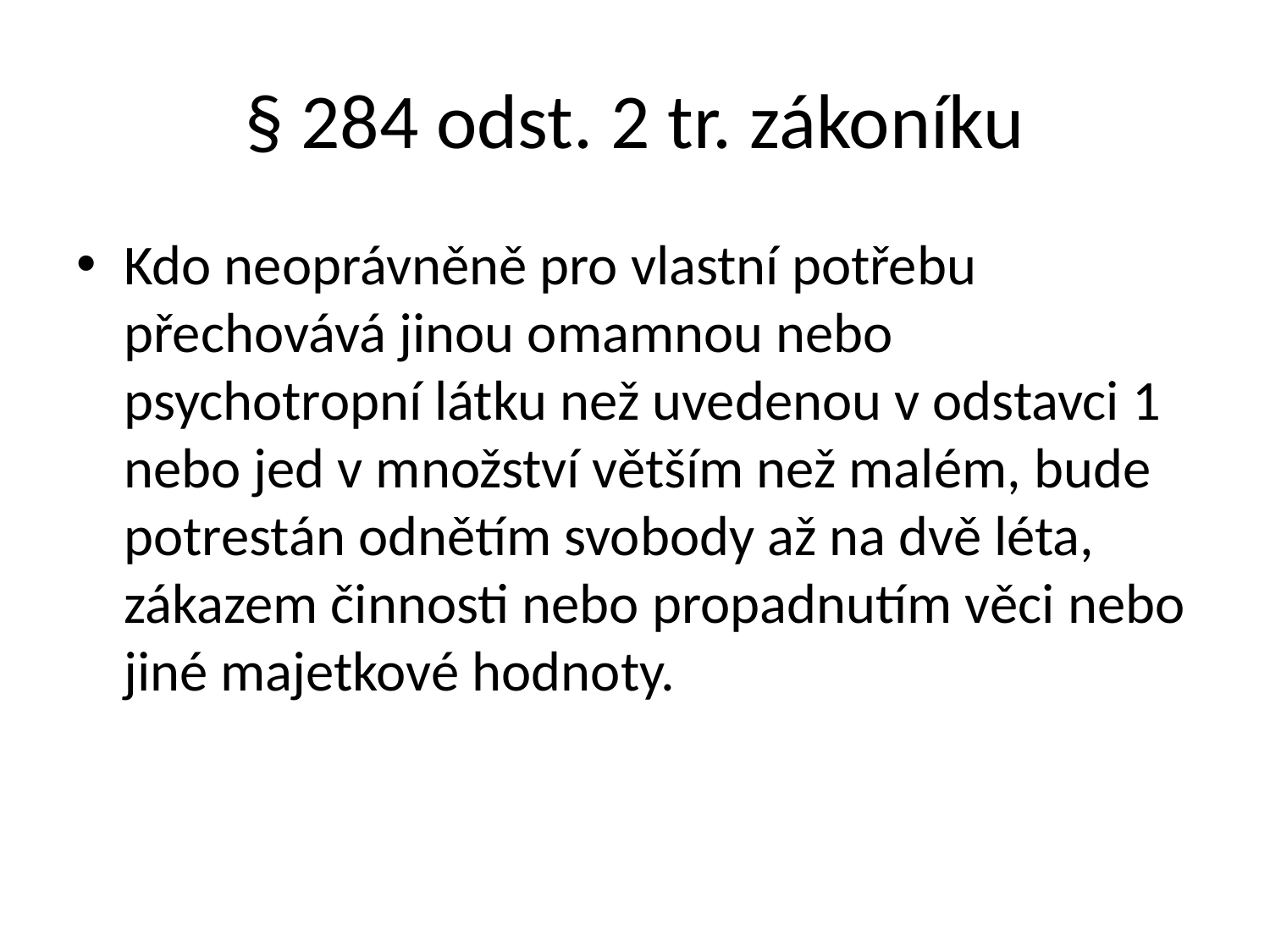

# § 284 odst. 2 tr. zákoníku
Kdo neoprávněně pro vlastní potřebu přechovává jinou omamnou nebo psychotropní látku než uvedenou v odstavci 1 nebo jed v množství větším než malém, bude potrestán odnětím svobody až na dvě léta, zákazem činnosti nebo propadnutím věci nebo jiné majetkové hodnoty.